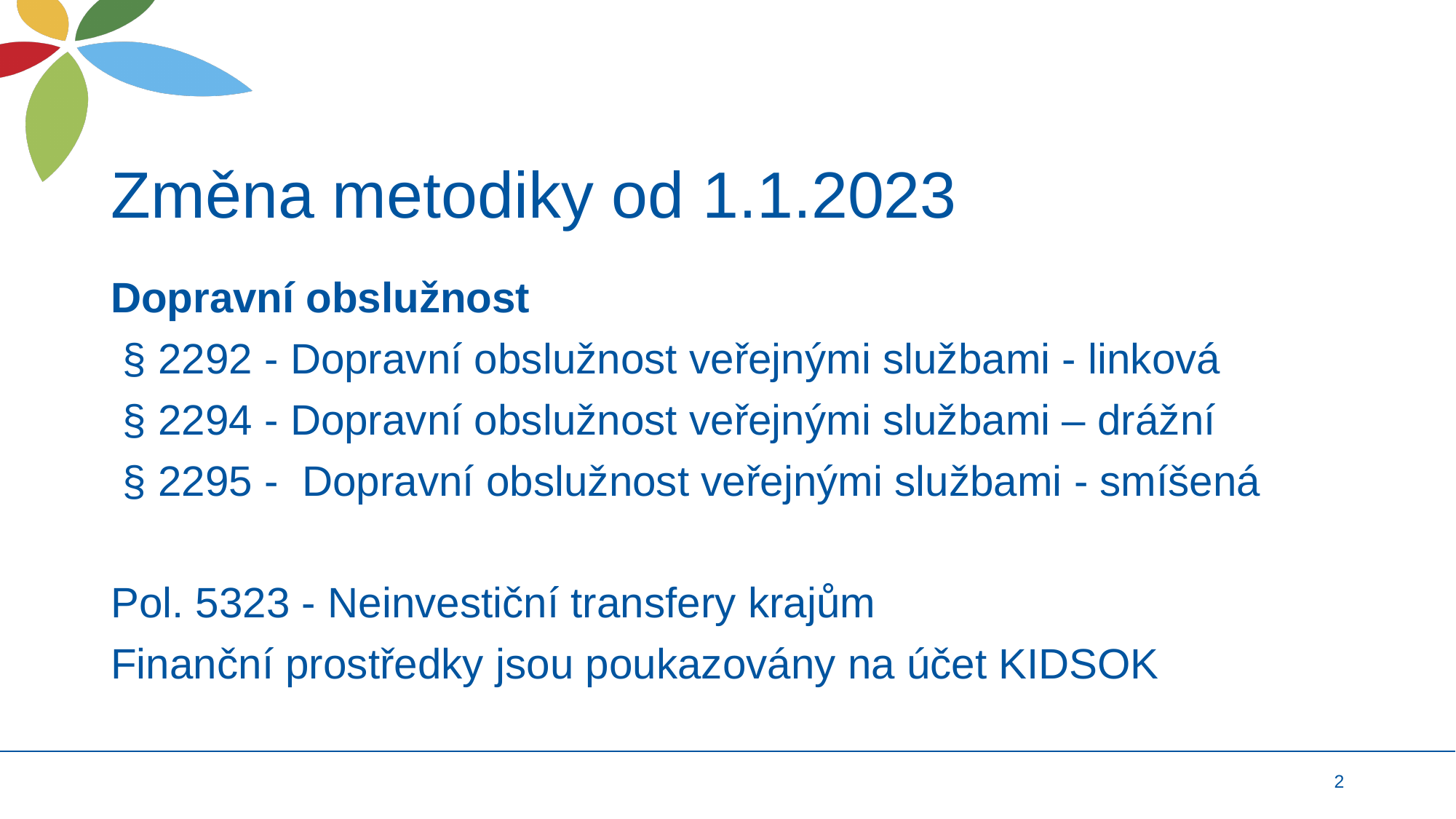

# Změna metodiky od 1.1.2023
Dopravní obslužnost
 § 2292 - Dopravní obslužnost veřejnými službami - linková
 § 2294 - Dopravní obslužnost veřejnými službami – drážní
 § 2295 -  Dopravní obslužnost veřejnými službami - smíšená

Pol. 5323 - Neinvestiční transfery krajům
Finanční prostředky jsou poukazovány na účet KIDSOK
2